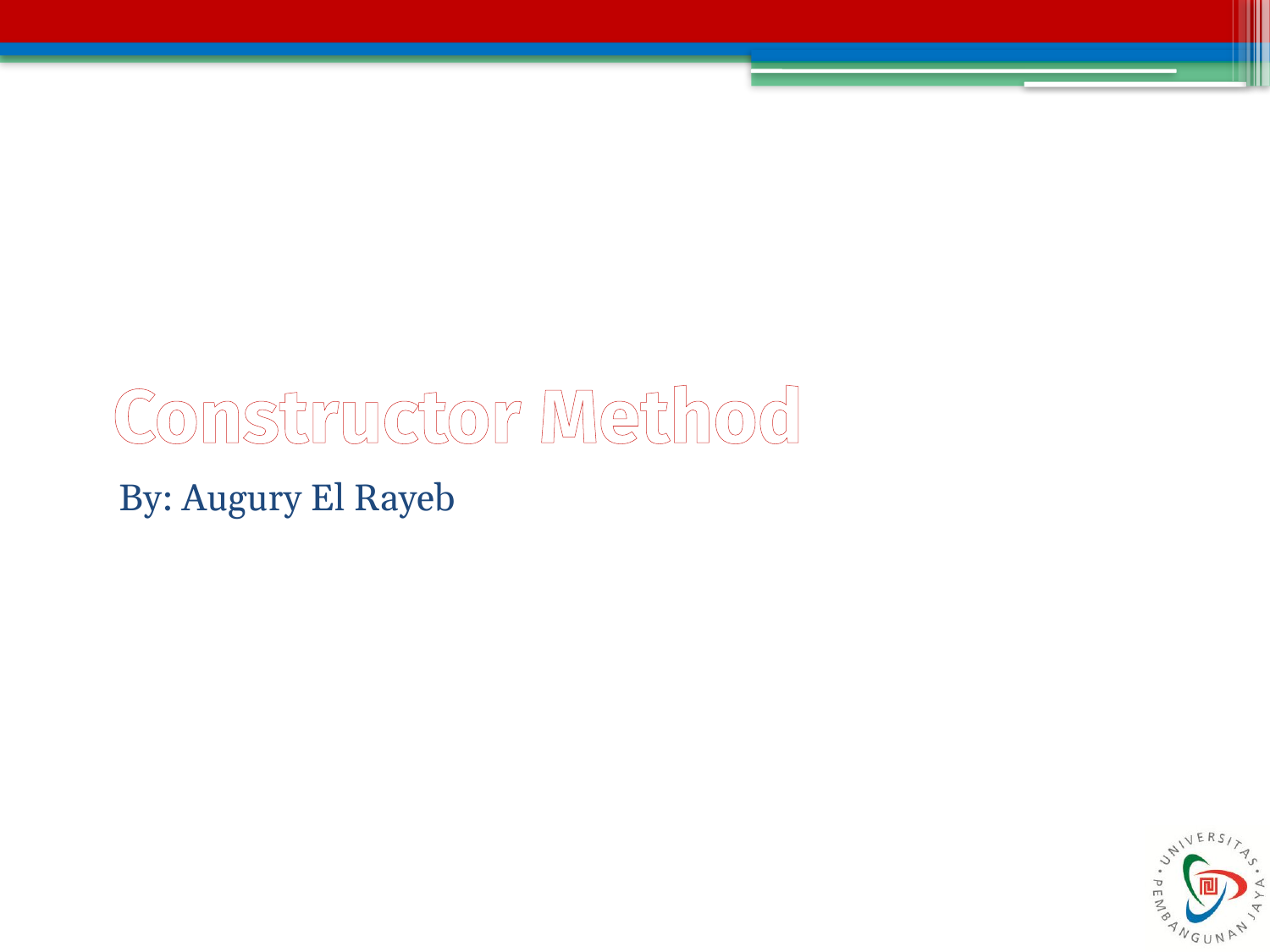

# Constructor Method
By: Augury El Rayeb